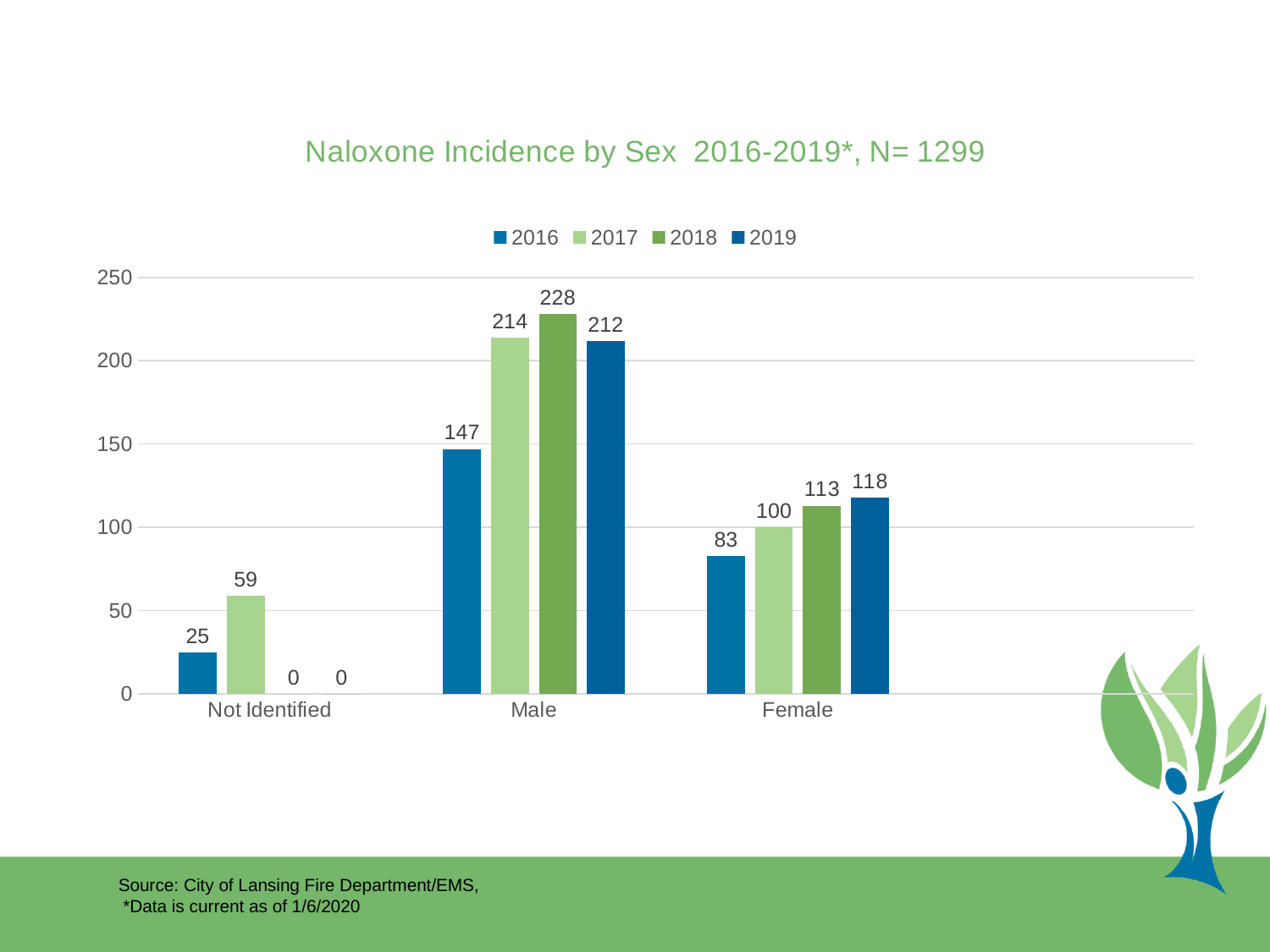

### Chart: Naloxone Incidence by Sex  2016-2019*, N= 1299

| Category | 2016 | 2017 | 2018 | 2019 |
|---|---|---|---|---|
| Not Identified | 25.0 | 59.0 | 0.0 | 0.0 |
| Male | 147.0 | 214.0 | 228.0 | 212.0 |
| Female | 83.0 | 100.0 | 113.0 | 118.0 |
Source: City of Lansing Fire Department/EMS,
 *Data is current as of 1/6/2020